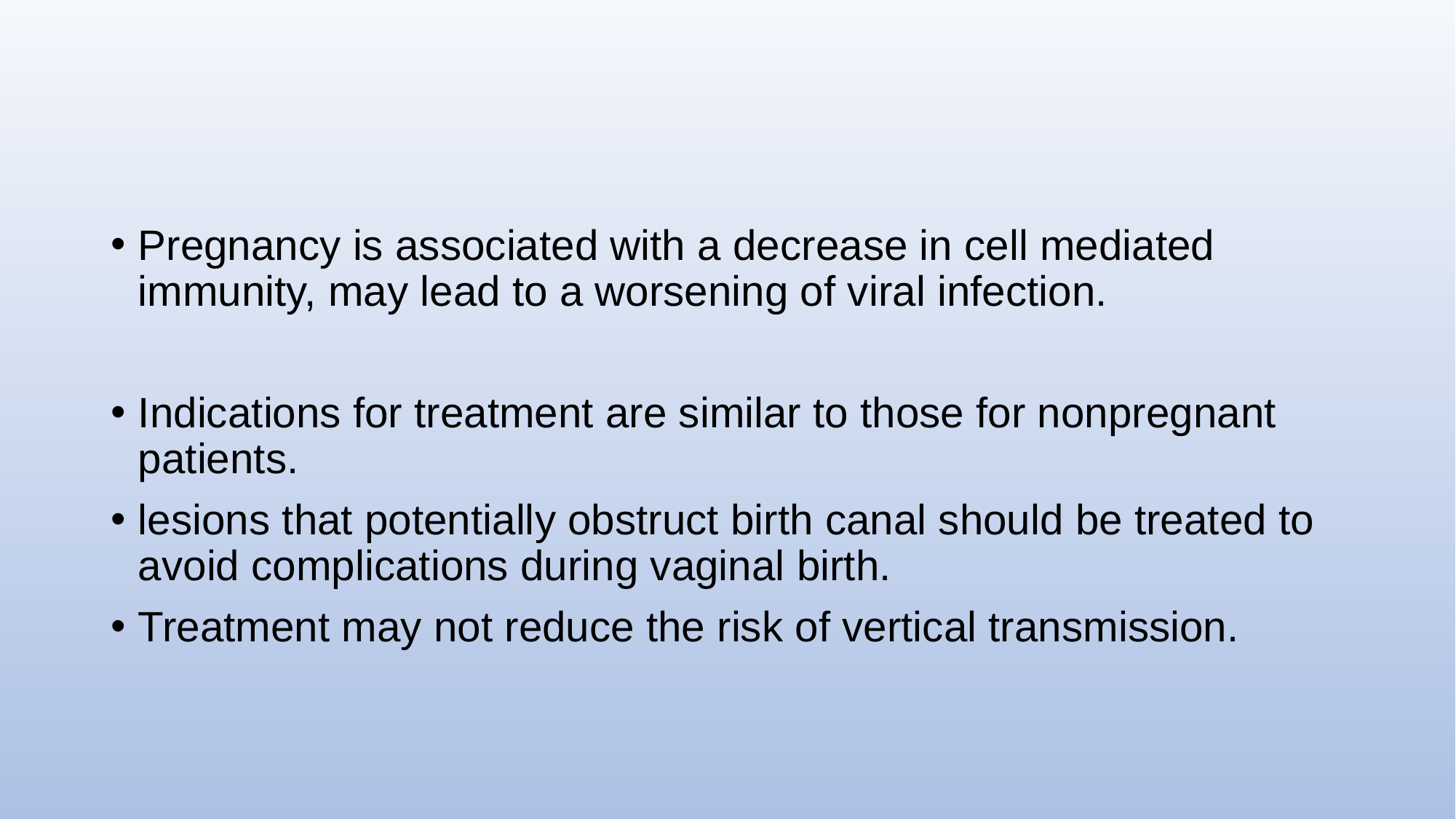

#
Pregnancy is associated with a decrease in cell mediated immunity, may lead to a worsening of viral infection.

Indications for treatment are similar to those for nonpregnant patients.
lesions that potentially obstruct birth canal should be treated to avoid complications during vaginal birth.
Treatment may not reduce the risk of vertical transmission.